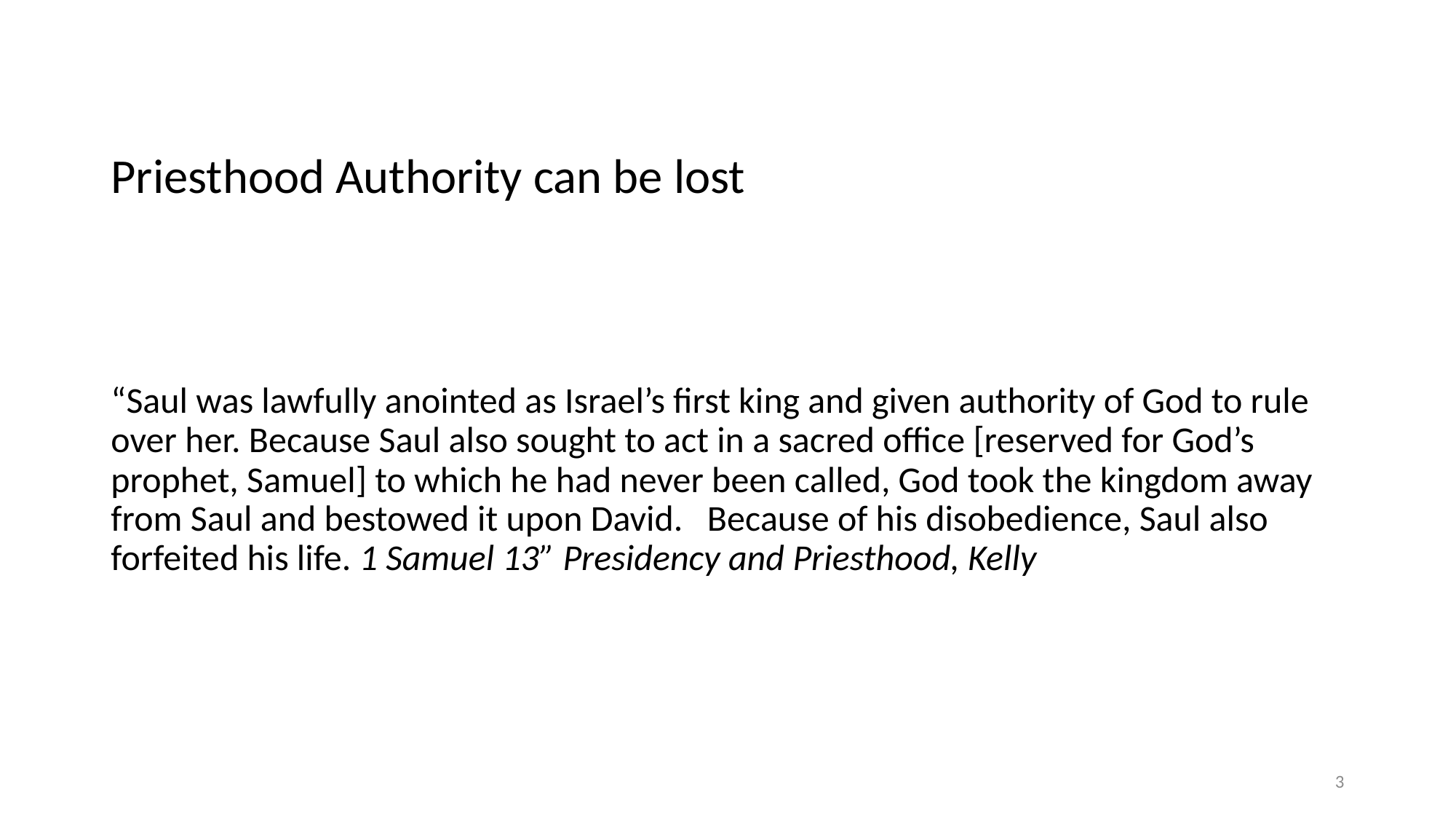

# Priesthood Authority can be lost
“Saul was lawfully anointed as Israel’s first king and given authority of God to rule over her. Because Saul also sought to act in a sacred office [reserved for God’s prophet, Samuel] to which he had never been called, God took the kingdom away from Saul and bestowed it upon David.   Because of his disobedience, Saul also forfeited his life. 1 Samuel 13” Presidency and Priesthood, Kelly
3